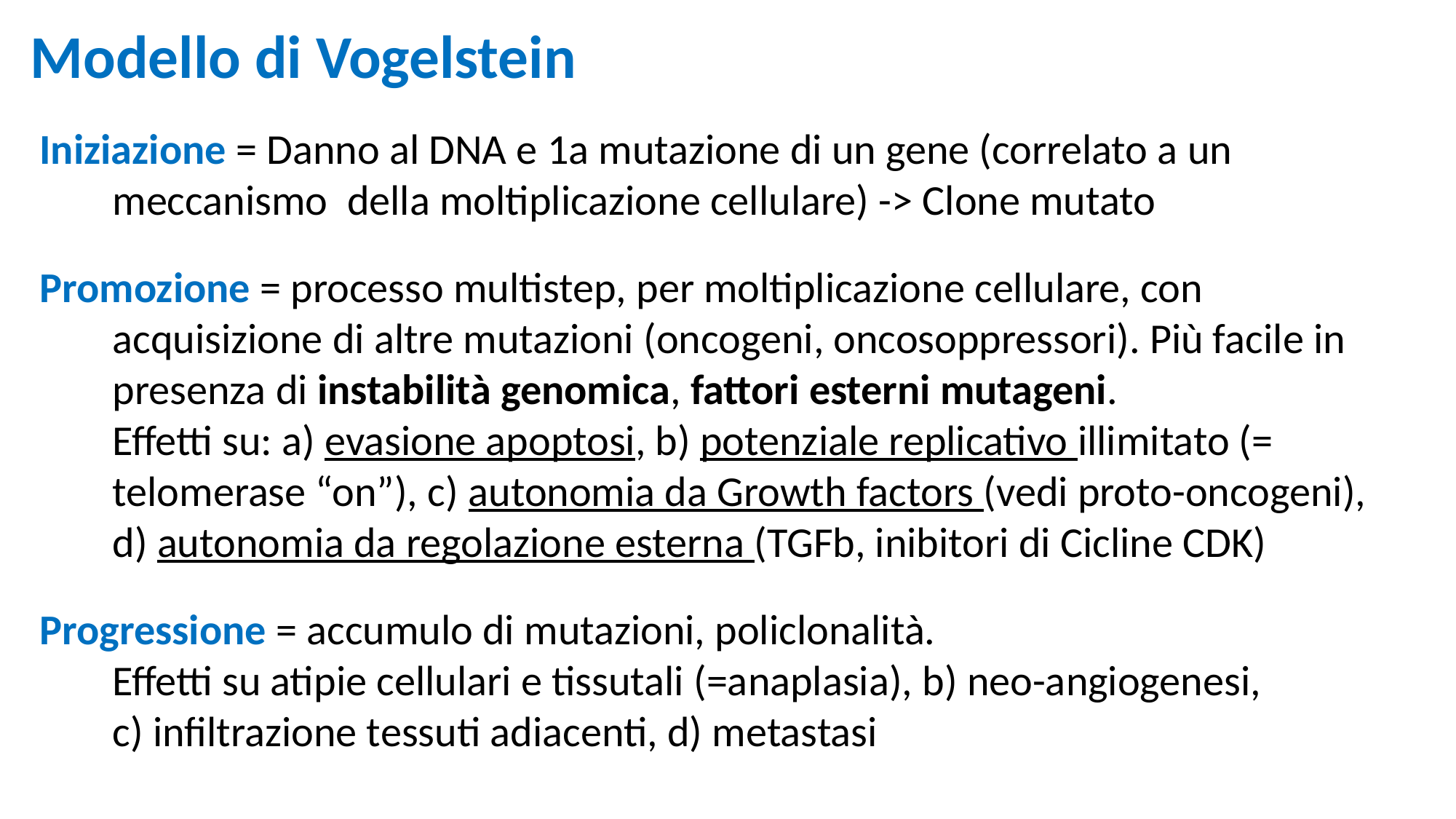

Modello di Vogelstein
Iniziazione = Danno al DNA e 1a mutazione di un gene (correlato a un meccanismo  della moltiplicazione cellulare) -> Clone mutato
Promozione = processo multistep, per moltiplicazione cellulare, con acquisizione di altre mutazioni (oncogeni, oncosoppressori). Più facile in presenza di instabilità genomica, fattori esterni mutageni.
Effetti su: a) evasione apoptosi, b) potenziale replicativo illimitato (= telomerase “on”), c) autonomia da Growth factors (vedi proto-oncogeni), d) autonomia da regolazione esterna (TGFb, inibitori di Cicline CDK)
Progressione = accumulo di mutazioni, policlonalità.
Effetti su atipie cellulari e tissutali (=anaplasia), b) neo-angiogenesi,
c) infiltrazione tessuti adiacenti, d) metastasi